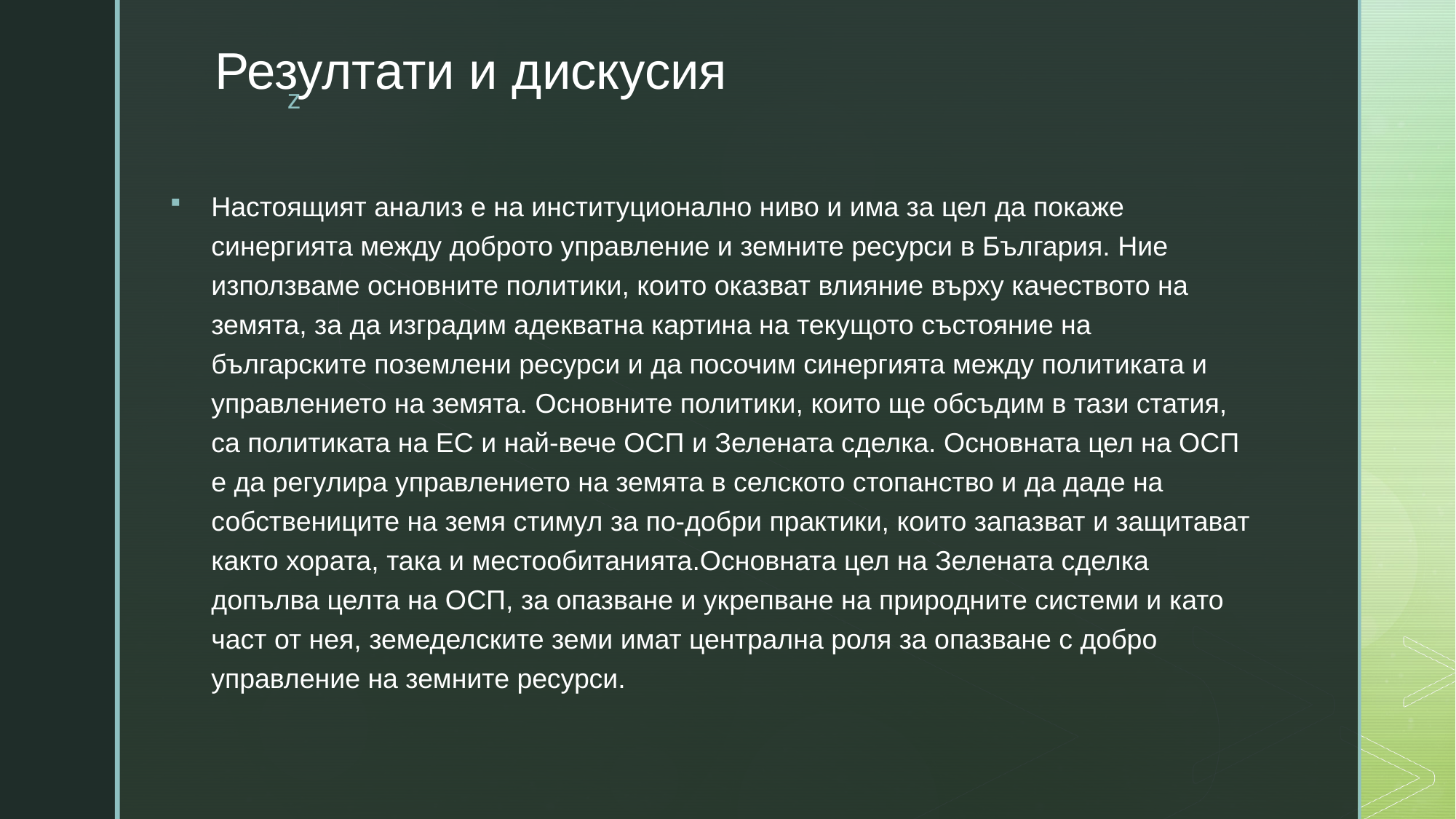

# Резултати и дискусия
Настоящият анализ е на институционално ниво и има за цел да покаже синергията между доброто управление и земните ресурси в България. Ние използваме основните политики, които оказват влияние върху качеството на земята, за да изградим адекватна картина на текущото състояние на българските поземлени ресурси и да посочим синергията между политиката и управлението на земята. Основните политики, които ще обсъдим в тази статия, са политиката на ЕС и най-вече ОСП и Зелената сделка. Основната цел на ОСП е да регулира управлението на земята в селското стопанство и да даде на собствениците на земя стимул за по-добри практики, които запазват и защитават както хората, така и местообитанията.Основната цел на Зелената сделка допълва целта на ОСП, за опазване и укрепване на природните системи и като част от нея, земеделските земи имат централна роля за опазване с добро управление на земните ресурси.